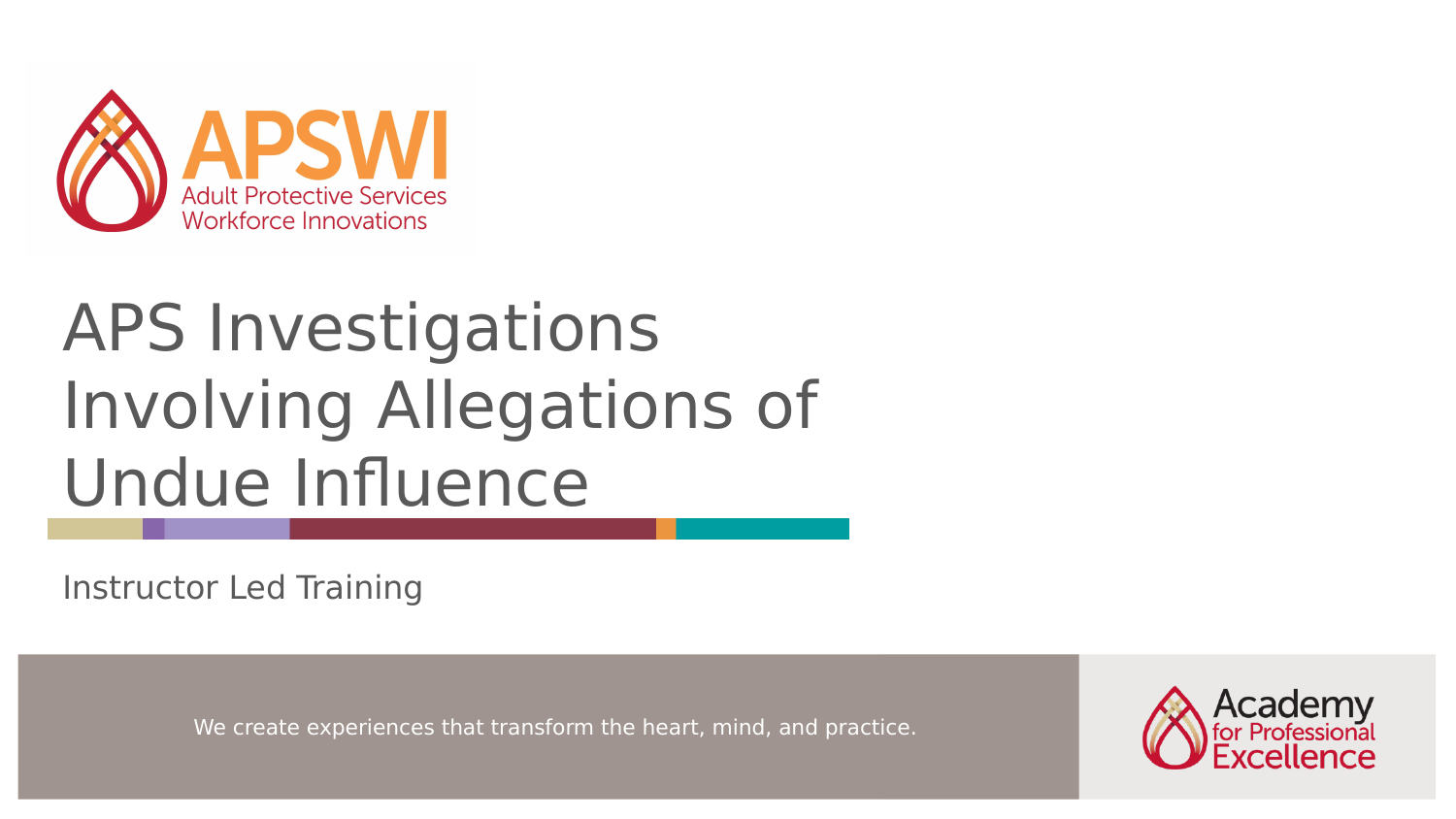

# APS Investigations Involving Allegations of Undue Influence
Instructor Led Training